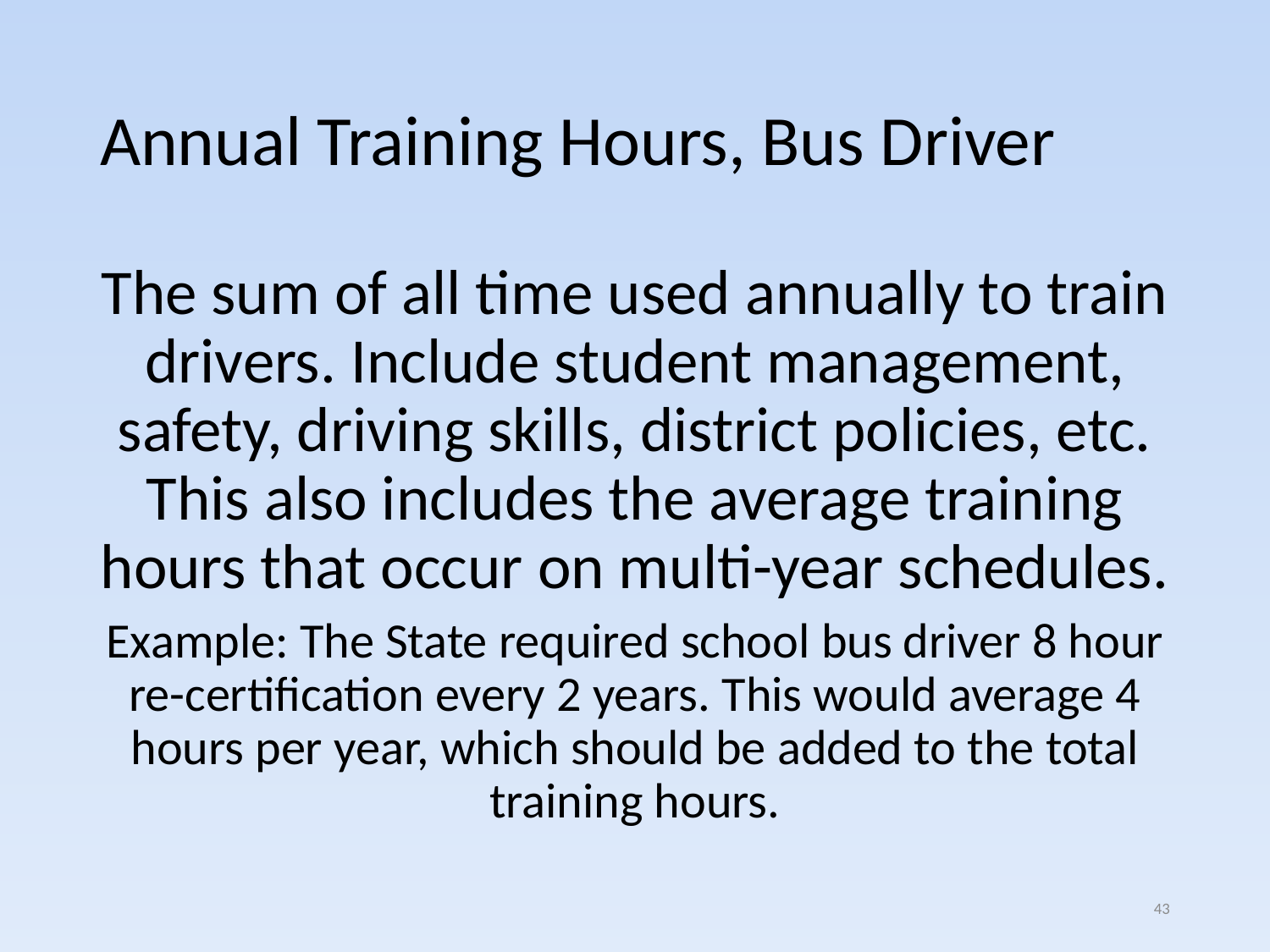

# Annual Training Hours, Bus Driver
The sum of all time used annually to train drivers. Include student management, safety, driving skills, district policies, etc. This also includes the average training hours that occur on multi-year schedules.
Example: The State required school bus driver 8 hour re-certification every 2 years. This would average 4 hours per year, which should be added to the total training hours.
43